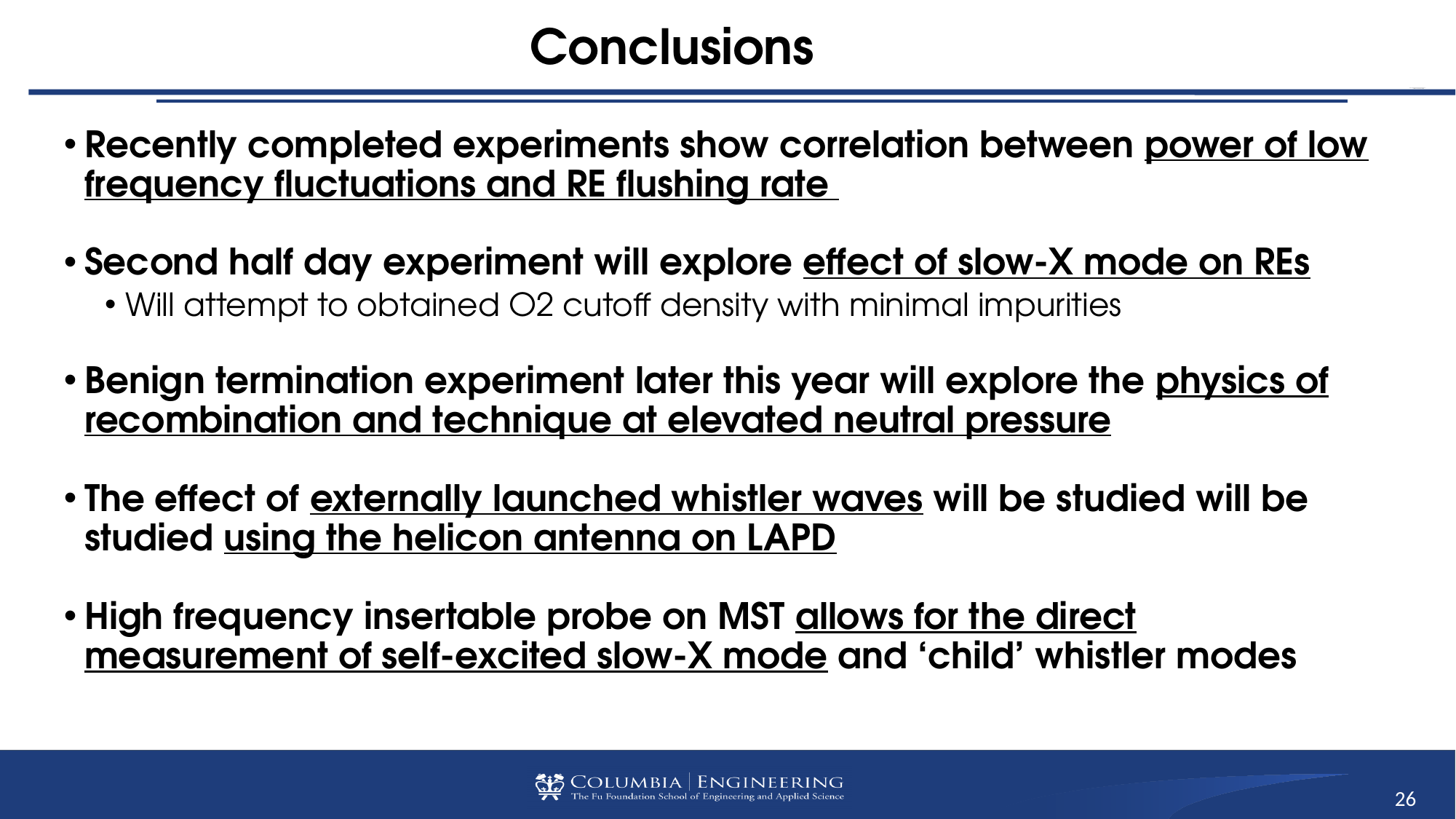

# Conclusions
Recently completed experiments show correlation between power of low frequency fluctuations and RE flushing rate

Second half day experiment will explore effect of slow-X mode on REs
Will attempt to obtained O2 cutoff density with minimal impurities

Benign termination experiment later this year will explore the physics of recombination and technique at elevated neutral pressure

The effect of externally launched whistler waves will be studied will be studied using the helicon antenna on LAPD

High frequency insertable probe on MST allows for the direct measurement of self-excited slow-X mode and ‘child’ whistler modes